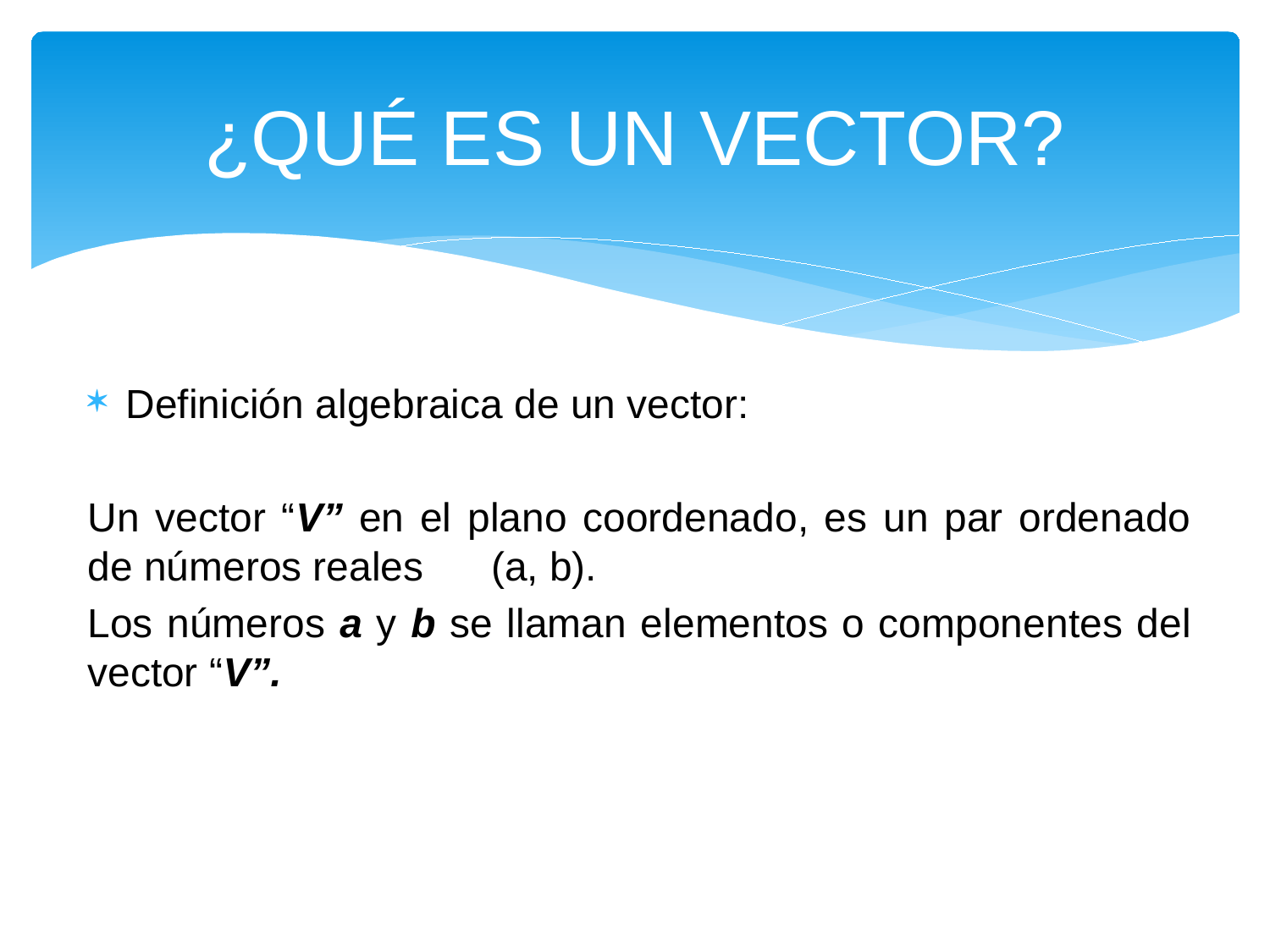

# ¿QUÉ ES UN VECTOR?
Definición algebraica de un vector:

Un vector “V” en el plano coordenado, es un par ordenado de números reales      (a, b).
Los números a y b se llaman elementos o componentes del vector “V”.